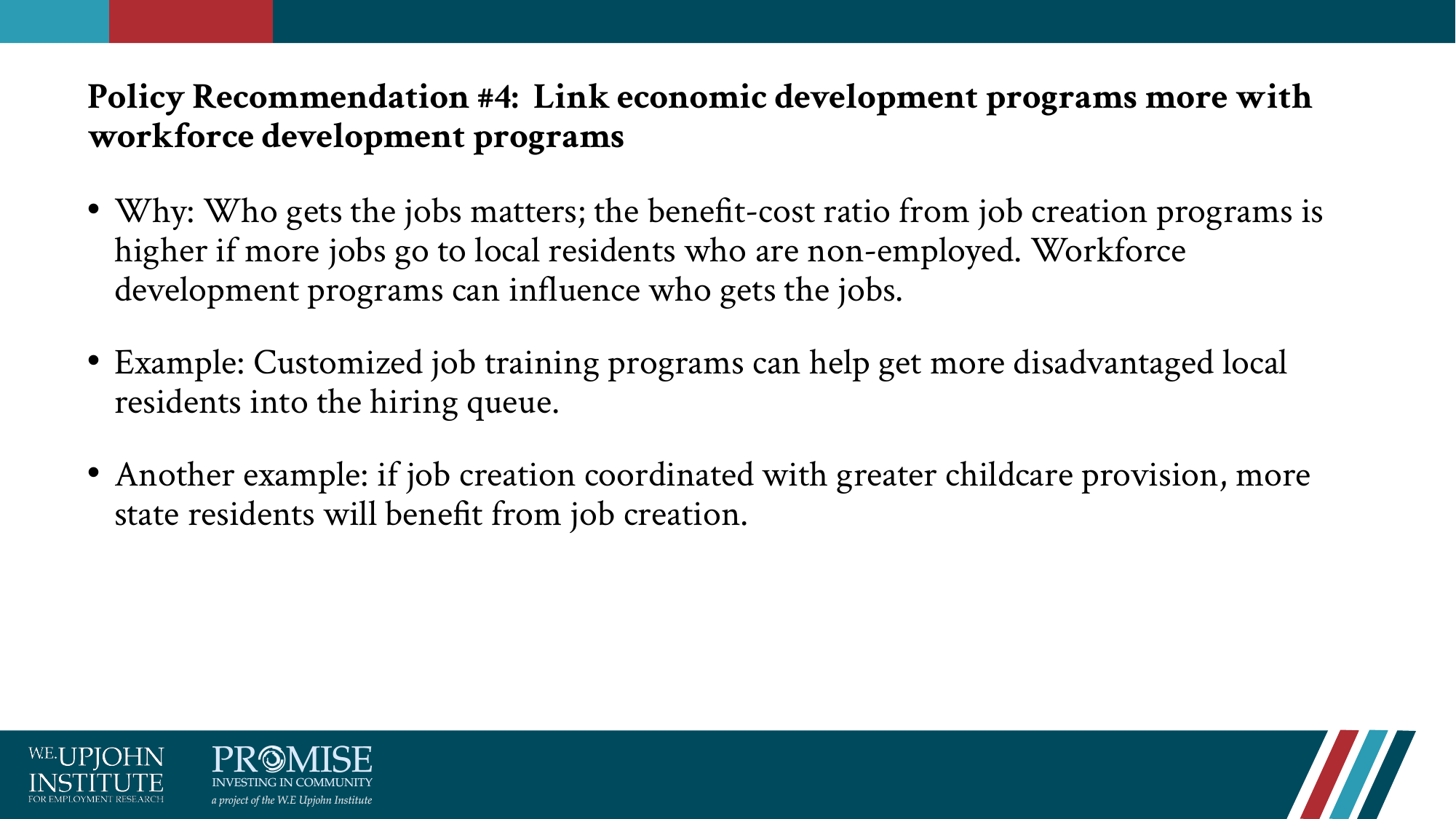

# Policy Recommendation #4:  Link economic development programs more with workforce development programs
Why: Who gets the jobs matters; the benefit-cost ratio from job creation programs is higher if more jobs go to local residents who are non-employed. Workforce development programs can influence who gets the jobs.
Example: Customized job training programs can help get more disadvantaged local residents into the hiring queue.
Another example: if job creation coordinated with greater childcare provision, more state residents will benefit from job creation.